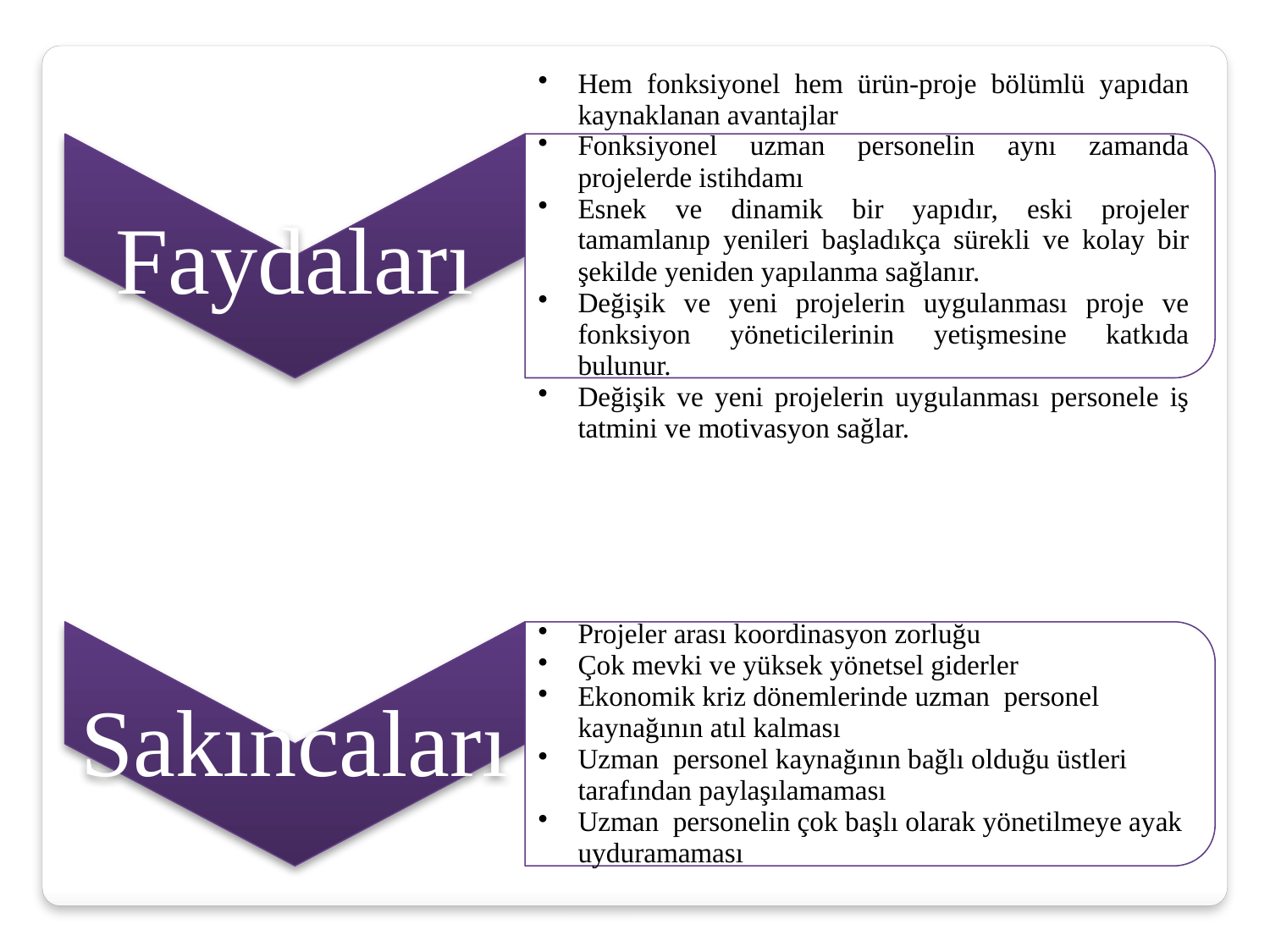

Faydaları
Hem fonksiyonel hem ürün-proje bölümlü yapıdan kaynaklanan avantajlar
Sakıncaları
Projeler arası koordinasyon zorluğu
Fonksiyonel uzman personelin aynı zamanda projelerde istihdamı
Esnek ve dinamik bir yapıdır, eski projeler tamamlanıp yenileri başladıkça sürekli ve kolay bir şekilde yeniden yapılanma sağlanır.
Değişik ve yeni projelerin uygulanması proje ve fonksiyon yöneticilerinin yetişmesine katkıda bulunur.
Değişik ve yeni projelerin uygulanması personele iş tatmini ve motivasyon sağlar.
Çok mevki ve yüksek yönetsel giderler
Ekonomik kriz dönemlerinde uzman  personel kaynağının atıl kalması
Uzman  personel kaynağının bağlı olduğu üstleri tarafından paylaşılamaması
Uzman  personelin çok başlı olarak yönetilmeye ayak uyduramaması